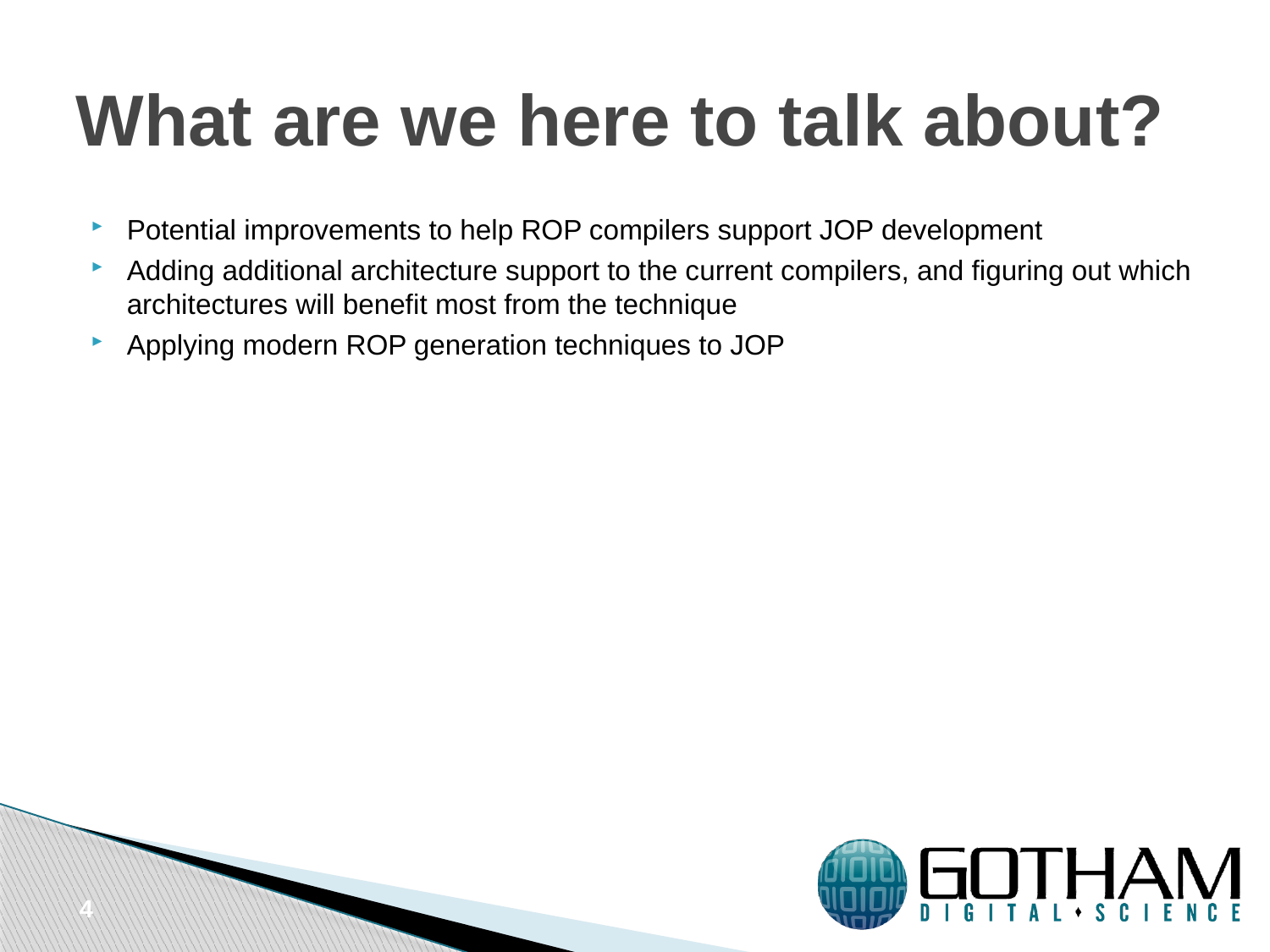

# What are we here to talk about?
Potential improvements to help ROP compilers support JOP development
Adding additional architecture support to the current compilers, and figuring out which architectures will benefit most from the technique
Applying modern ROP generation techniques to JOP